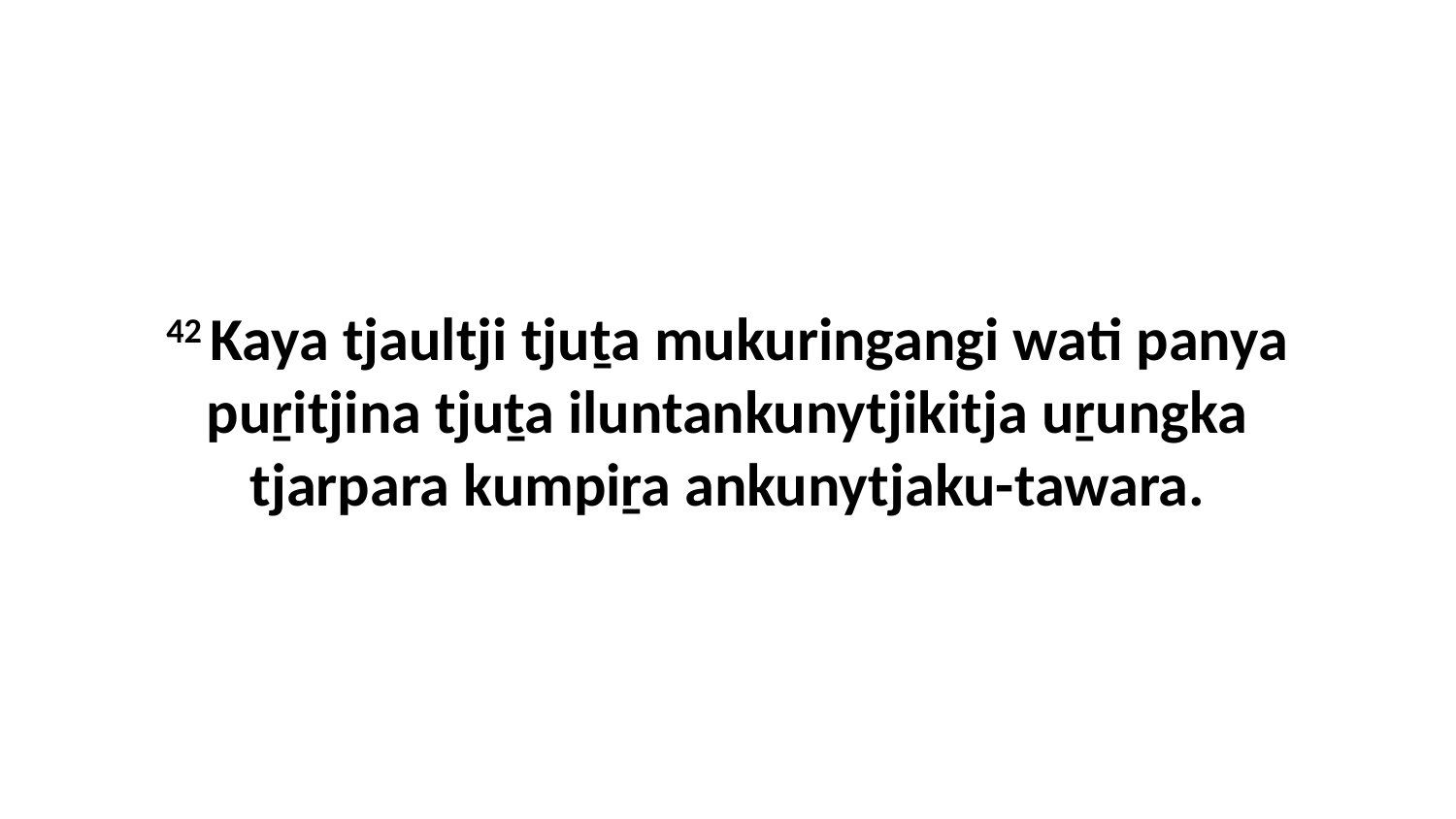

42 Kaya tjaultji tjuṯa mukuringangi wati panya puṟitjina tjuṯa iluntankunytjikitja uṟungka tjarpara kumpiṟa ankunytjaku-tawara.